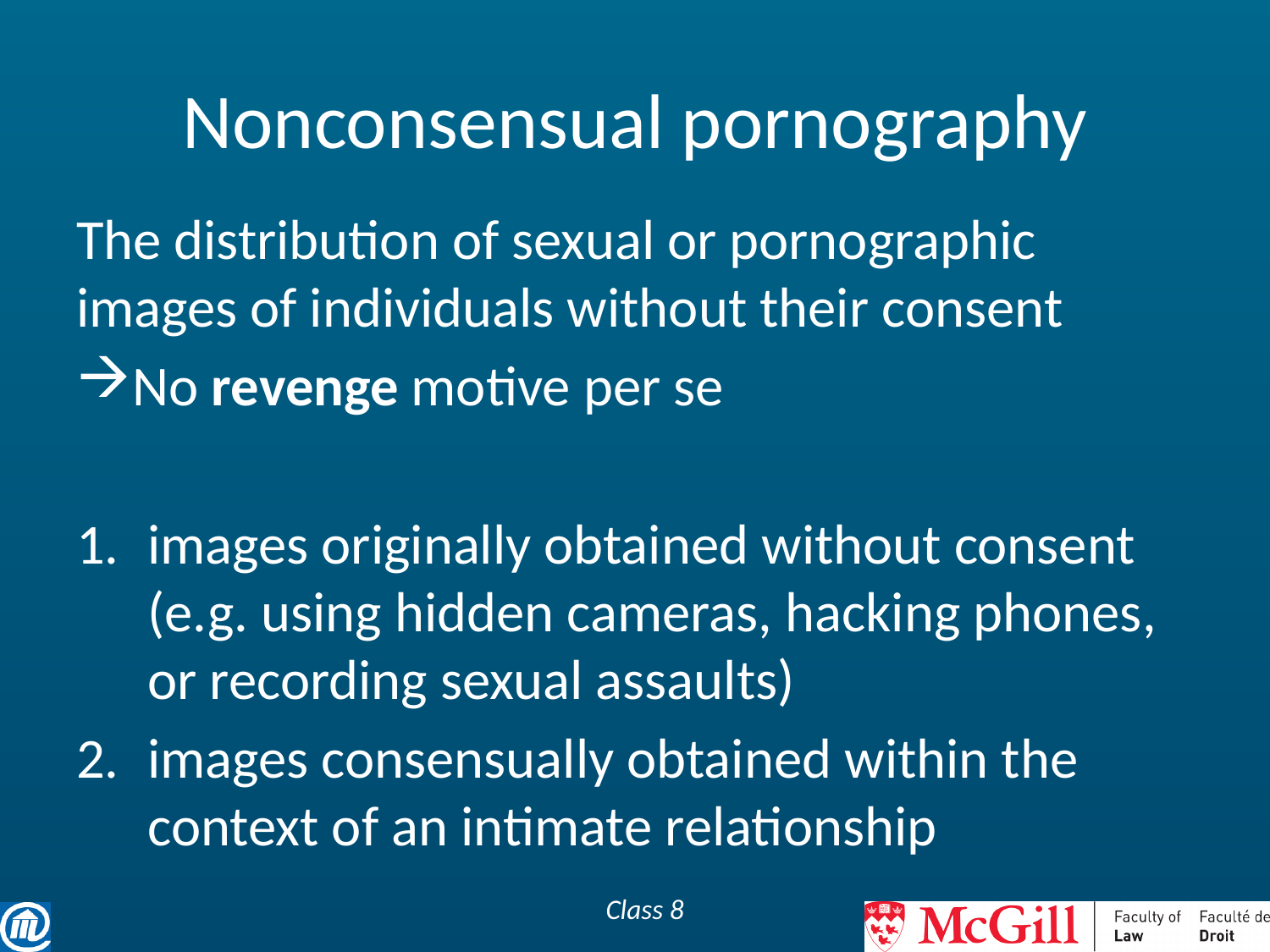

# Nonconsensual pornography
The distribution of sexual or pornographic images of individuals without their consent
No revenge motive per se

images originally obtained without consent (e.g. using hidden cameras, hacking phones, or recording sexual assaults)
images consensually obtained within the context of an intimate relationship

Class 8